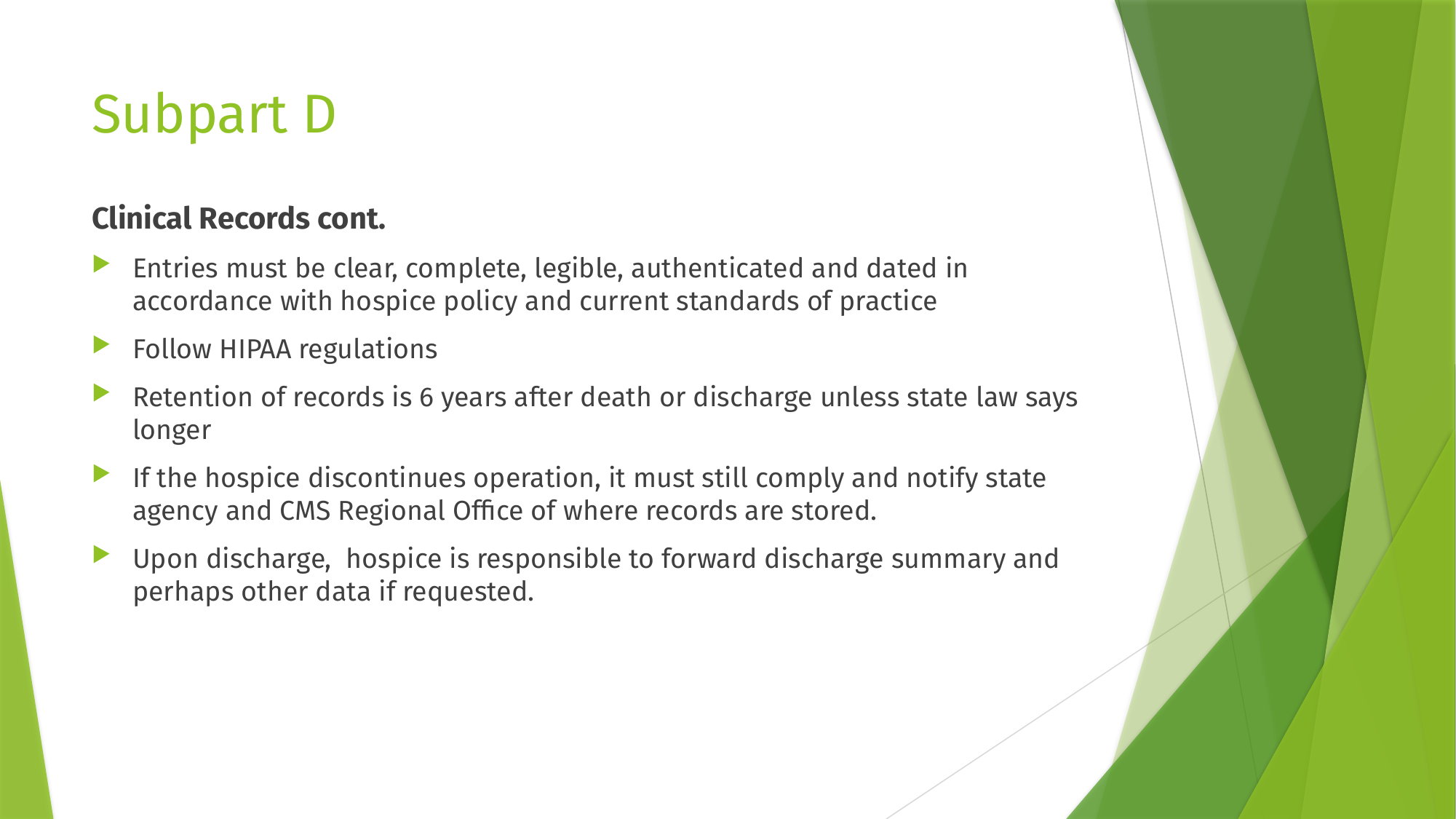

# Subpart D
Clinical Records cont.
Entries must be clear, complete, legible, authenticated and dated in accordance with hospice policy and current standards of practice
Follow HIPAA regulations
Retention of records is 6 years after death or discharge unless state law says longer
If the hospice discontinues operation, it must still comply and notify state agency and CMS Regional Office of where records are stored.
Upon discharge,  hospice is responsible to forward discharge summary and perhaps other data if requested.